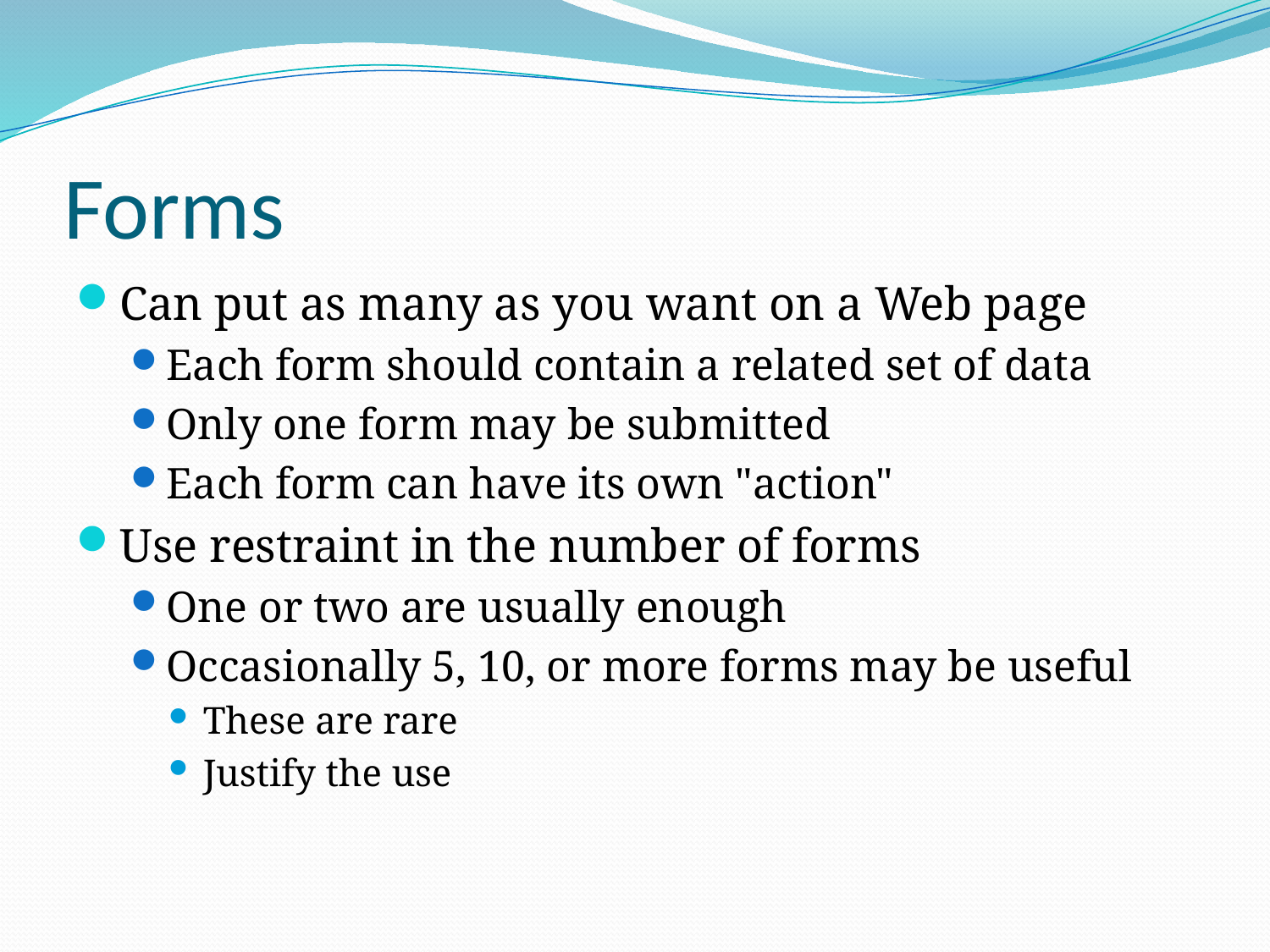

# Forms
Can put as many as you want on a Web page
Each form should contain a related set of data
Only one form may be submitted
Each form can have its own "action"
Use restraint in the number of forms
One or two are usually enough
Occasionally 5, 10, or more forms may be useful
These are rare
Justify the use